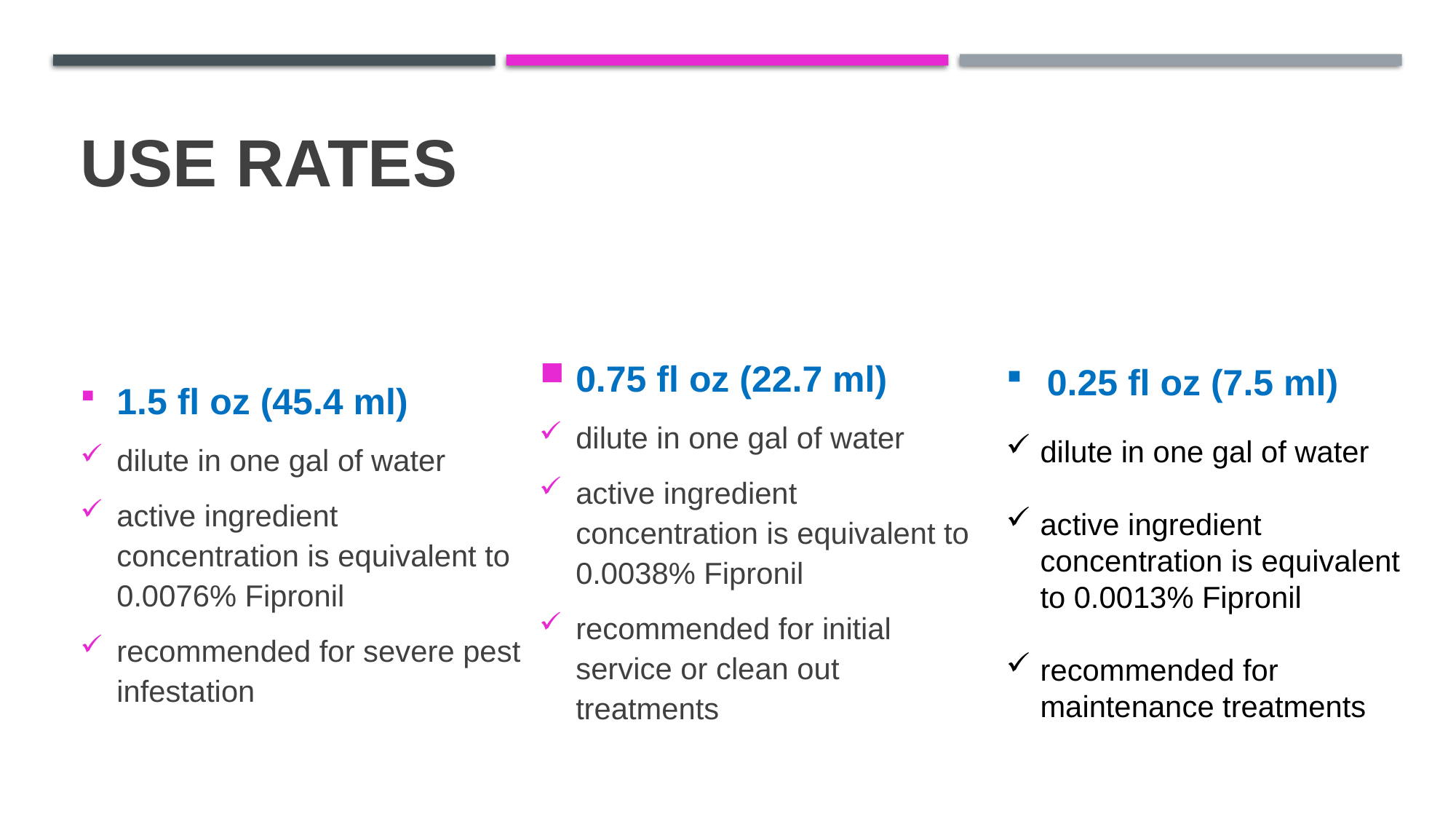

# USE RATES

1.5 fl oz (45.4 ml)
dilute in one gal of water
active ingredient concentration is equivalent to 0.0076% Fipronil
recommended for severe pest infestation

0.25 fl oz (7.5 ml)

dilute in one gal of water

active ingredient concentration is equivalent to 0.0013% Fipronil

recommended for maintenance treatments
0.75 fl oz (22.7 ml)
dilute in one gal of water
active ingredient concentration is equivalent to 0.0038% Fipronil
recommended for initial service or clean out treatments